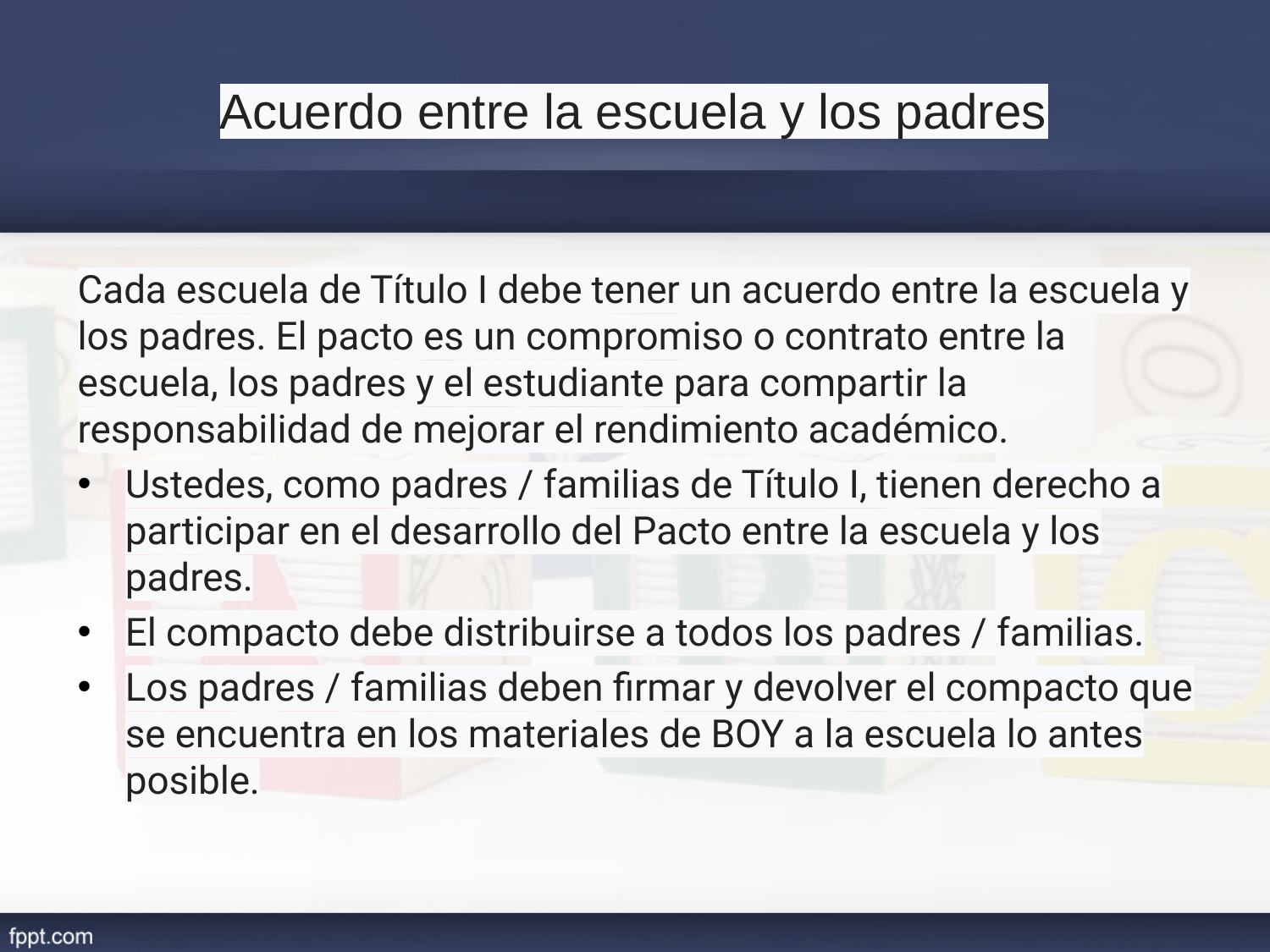

# Acuerdo entre la escuela y los padres

Cada escuela de Título I debe tener un acuerdo entre la escuela y los padres. El pacto es un compromiso o contrato entre la escuela, los padres y el estudiante para compartir la responsabilidad de mejorar el rendimiento académico.
Ustedes, como padres / familias de Título I, tienen derecho a participar en el desarrollo del Pacto entre la escuela y los padres.
El compacto debe distribuirse a todos los padres / familias.
Los padres / familias deben firmar y devolver el compacto que se encuentra en los materiales de BOY a la escuela lo antes posible.